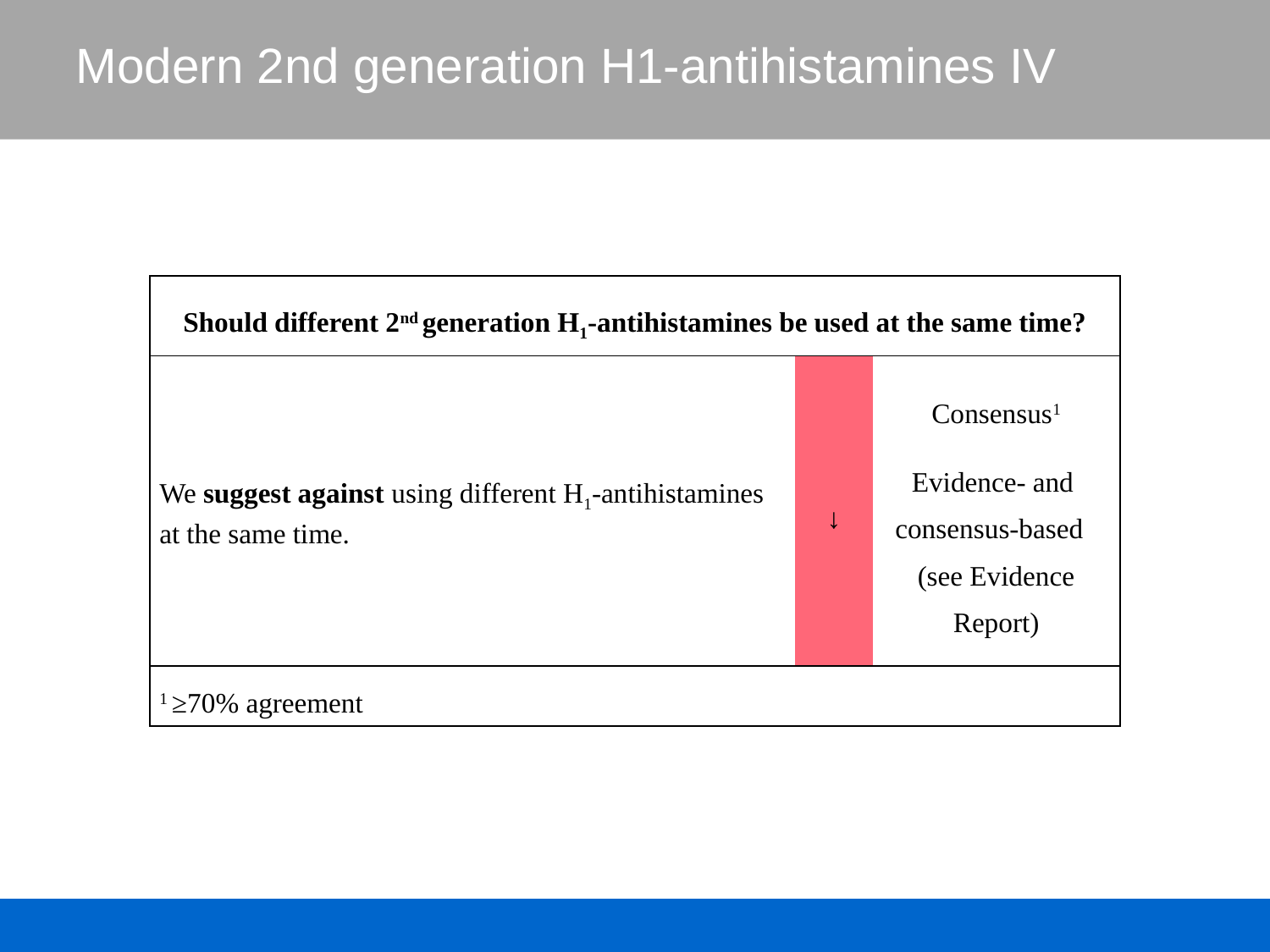

# Modern 2nd generation H1-antihistamines IV
| Should different 2nd generation H1-antihistamines be used at the same time? |  |  |
| --- | --- | --- |
| We suggest against using different H1-antihistamines at the same time. | ↓ | Consensus1 Evidence- and consensus-based (see Evidence Report) |
| 1 ≥70% agreement |  |  |